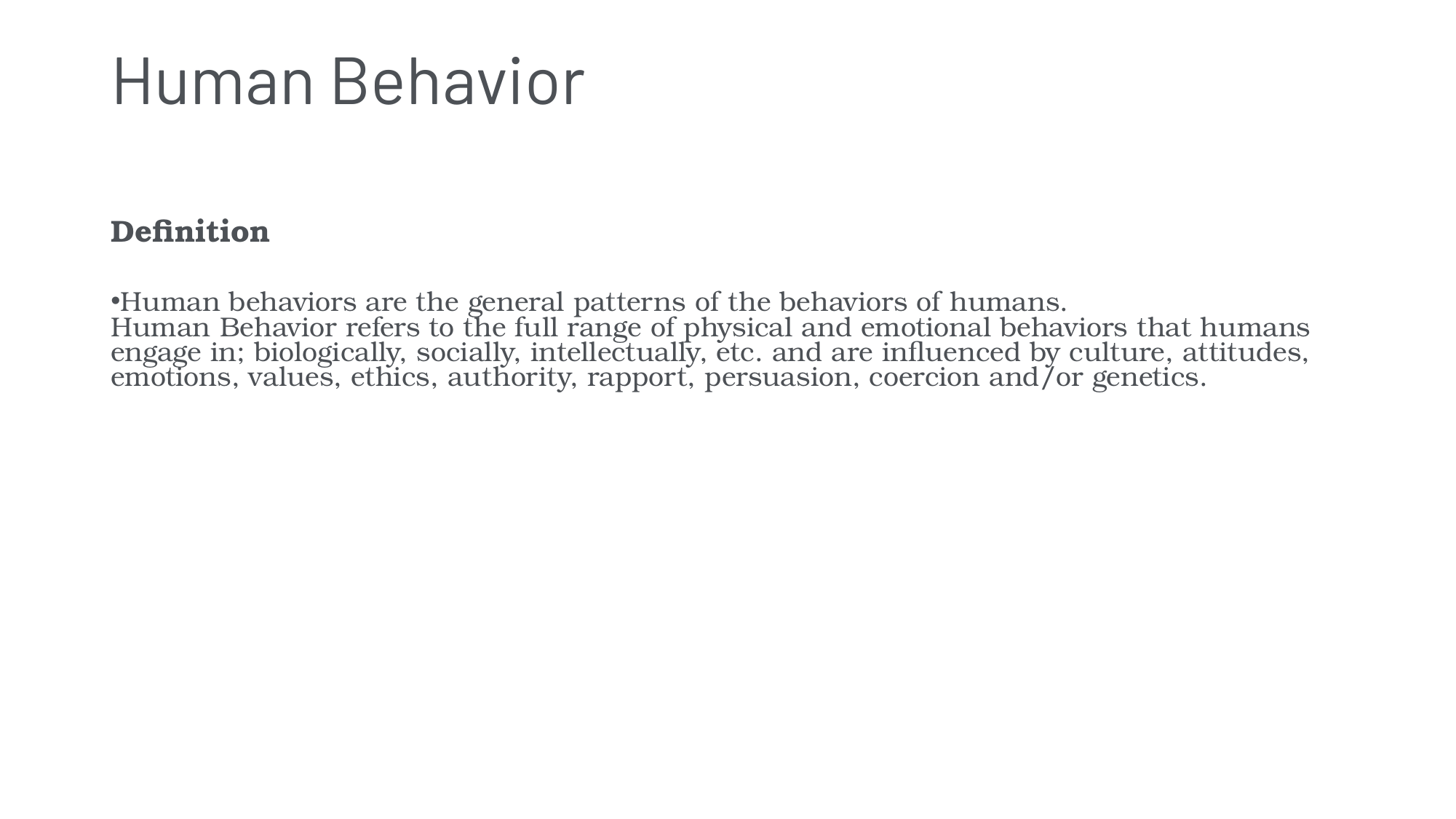

# Human Behavior
Definition

Human behaviors are the general patterns of the behaviors of humans. Human Behavior refers to the full range of physical and emotional behaviors that humans engage in; biologically, socially, intellectually, etc. and are influenced by culture, attitudes, emotions, values, ethics, authority, rapport, persuasion, coercion and/or genetics.